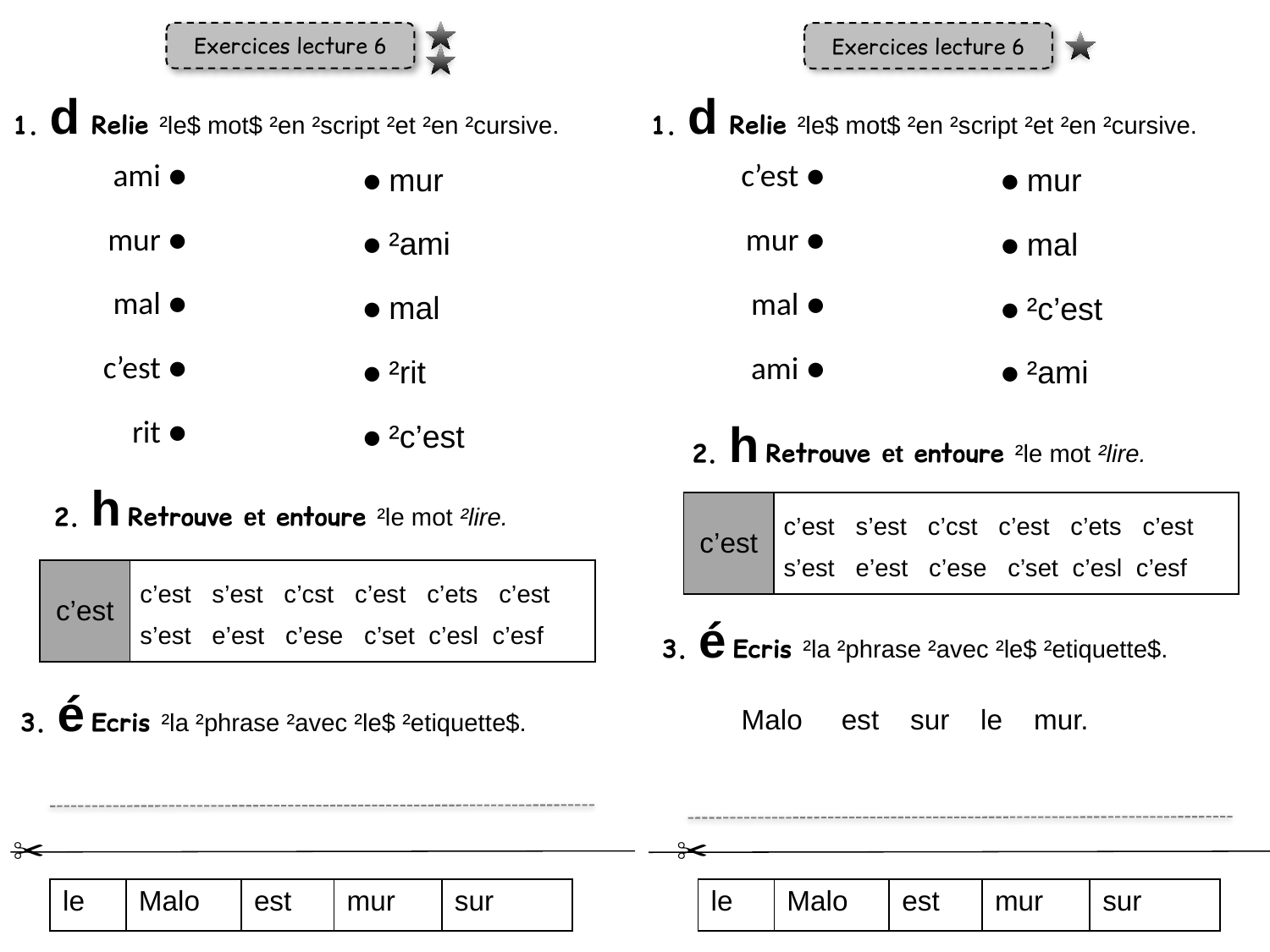

Exercices lecture 6
Exercices lecture 6

1. d Relie ²le$ mot$ ²en ²script ²et ²en ²cursive.
1. d Relie ²le$ mot$ ²en ²script ²et ²en ²cursive.
| ami ● |  | ● mur |
| --- | --- | --- |
| mur ● |  | ● ²ami |
| mal ● |  | ● mal |
| c’est ● |  | ● ²rit |
| rit ● |  | ● ²c’est |
| c’est ● |  | ● mur |
| --- | --- | --- |
| mur ● |  | ● mal |
| mal ● |  | ● ²c’est |
| ami ● |  | ● ²ami |
2. h Retrouve et entoure ²le mot ²lire.
2. h Retrouve et entoure ²le mot ²lire.
| c’est | c’est s’est c’cst c’est c’ets c’est s’est e’est c’ese c’set c’esl c’esf |
| --- | --- |
| c’est | c’est s’est c’cst c’est c’ets c’est s’est e’est c’ese c’set c’esl c’esf |
| --- | --- |
3. é Ecris ²la ²phrase ²avec ²le$ ²etiquette$.

Malo     est    sur    le    mur.
3. é Ecris ²la ²phrase ²avec ²le$ ²etiquette$.
✂︎
✂︎
| le | Malo | est | mur | sur |
| --- | --- | --- | --- | --- |
| le | Malo | est | mur | sur |
| --- | --- | --- | --- | --- |